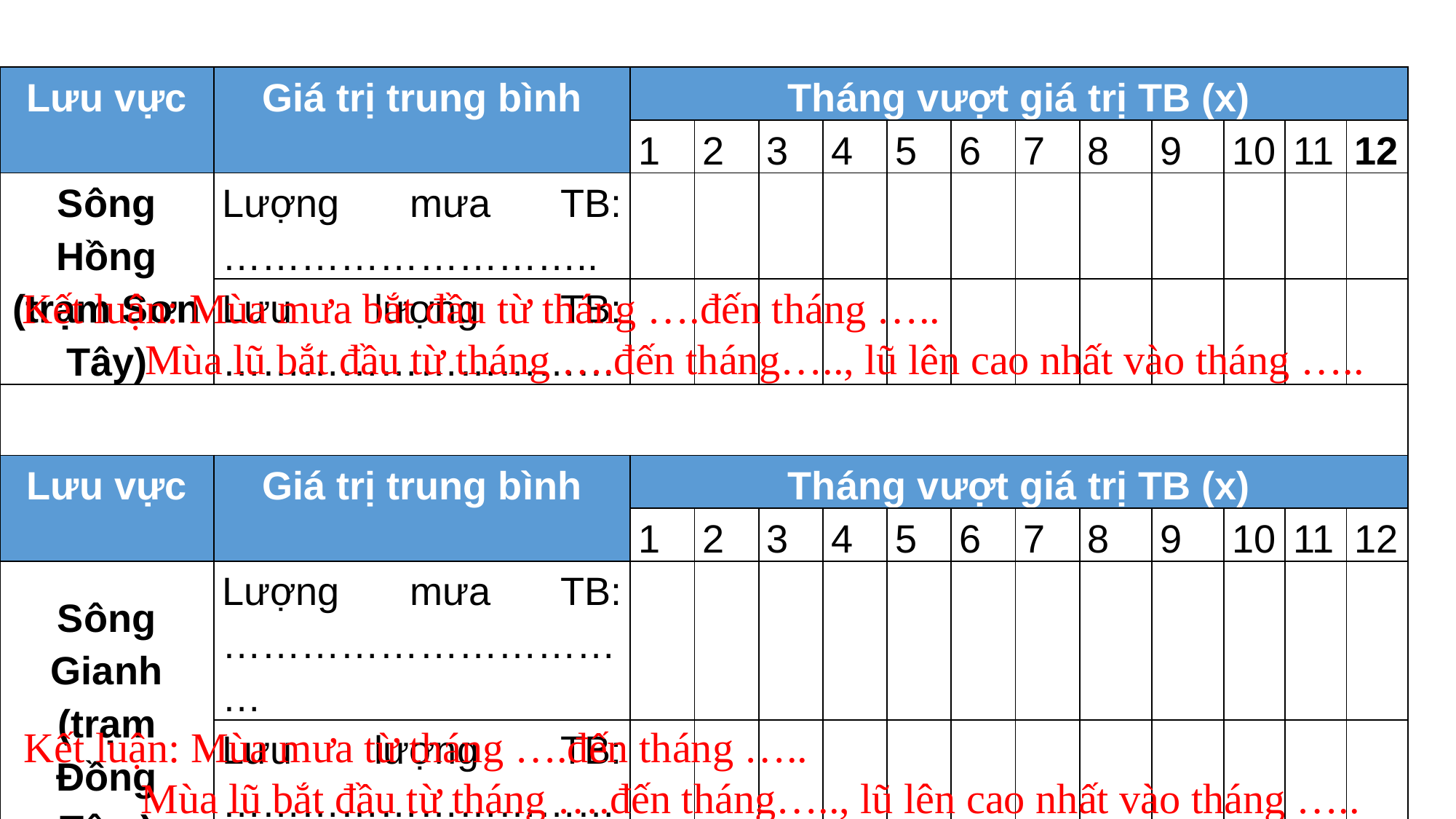

| Lưu vực | Giá trị trung bình | Tháng vượt giá trị TB (x) |  |  |  |  |  |  |  |  |  |  |  |
| --- | --- | --- | --- | --- | --- | --- | --- | --- | --- | --- | --- | --- | --- |
|  |  | 1 | 2 | 3 | 4 | 5 | 6 | 7 | 8 | 9 | 10 | 11 | 12 |
| Sông Hồng (trạm Sơn Tây) | Lượng mưa TB: ……………………….. |  |  |  |  |  |  |  |  |  |  |  |  |
|  | Lưu lượng TB: ………………………… |  |  |  |  |  |  |  |  |  |  |  |  |
|  |  |  |  |  |  |  |  |  |  |  |  |  |  |
Kết luận: Mùa mưa bắt đầu từ tháng ….đến tháng …..
Mùa lũ bắt đầu từ tháng ….đến tháng….., lũ lên cao nhất vào tháng …..
| Lưu vực | Giá trị trung bình | Tháng vượt giá trị TB (x) |  |  |  |  |  |  |  |  |  |  |  |
| --- | --- | --- | --- | --- | --- | --- | --- | --- | --- | --- | --- | --- | --- |
|  |  | 1 | 2 | 3 | 4 | 5 | 6 | 7 | 8 | 9 | 10 | 11 | 12 |
| Sông Gianh (trạm Đồng Tâm) | Lượng mưa TB: …………………………… |  |  |  |  |  |  |  |  |  |  |  |  |
|  | Lưu lượng TB: ……………………………… |  |  |  |  |  |  |  |  |  |  |  |  |
|  |  |  |  |  |  |  |  |  |  |  |  |  |  |
Kết luận: Mùa mưa từ tháng ….đến tháng …..
Mùa lũ bắt đầu từ tháng ….đến tháng….., lũ lên cao nhất vào tháng …..